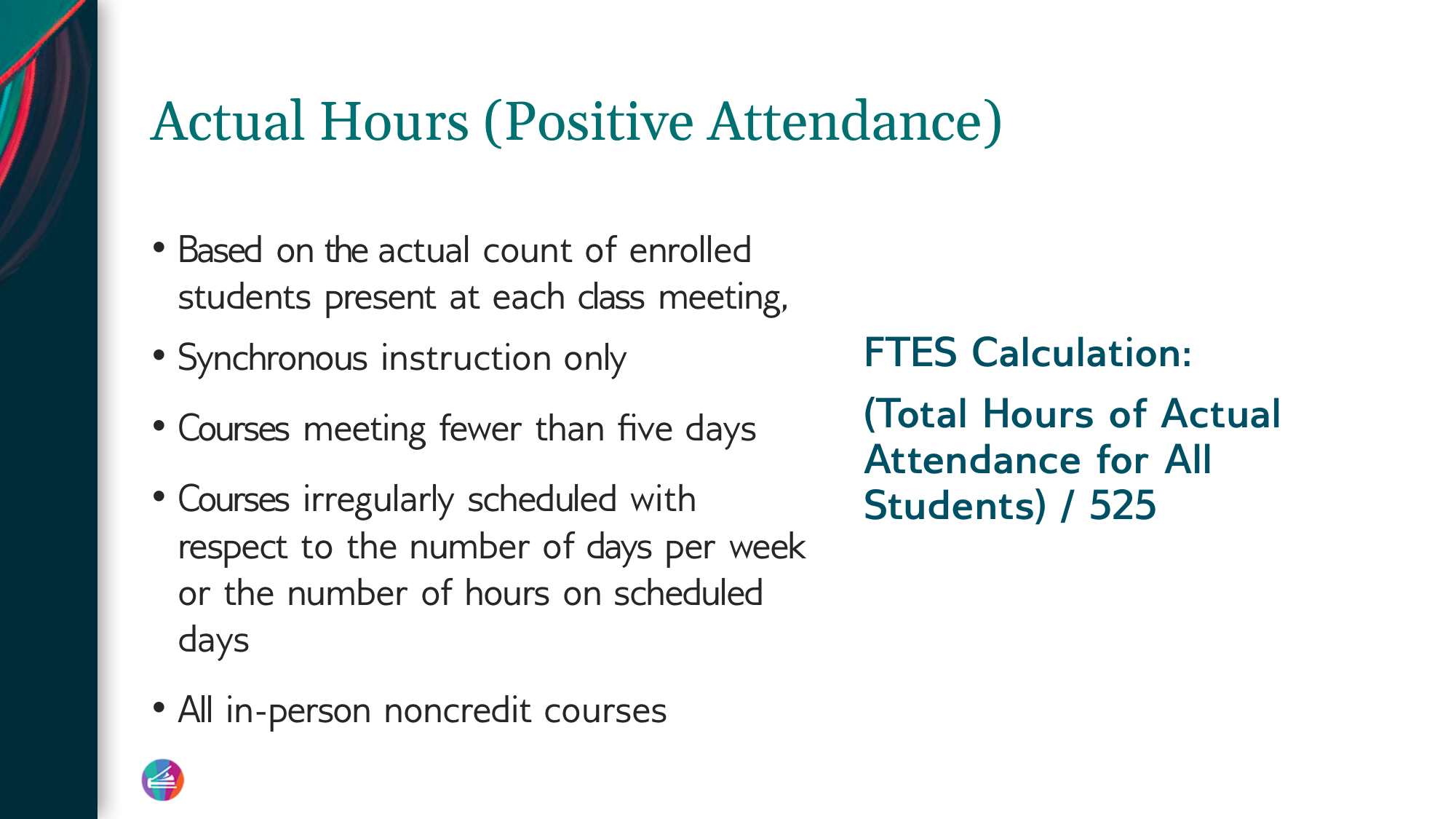

# Actual Hours (Positive Attendance)
Based on the actual count of enrolled students present at each class meeting,
Synchronous instruction only
Courses meeting fewer than five days
Courses irregularly scheduled with respect to the number of days per week or the number of hours on scheduled days
All in-person noncredit courses

FTES Calculation:
(Total Hours of Actual Attendance for All Students) / 525